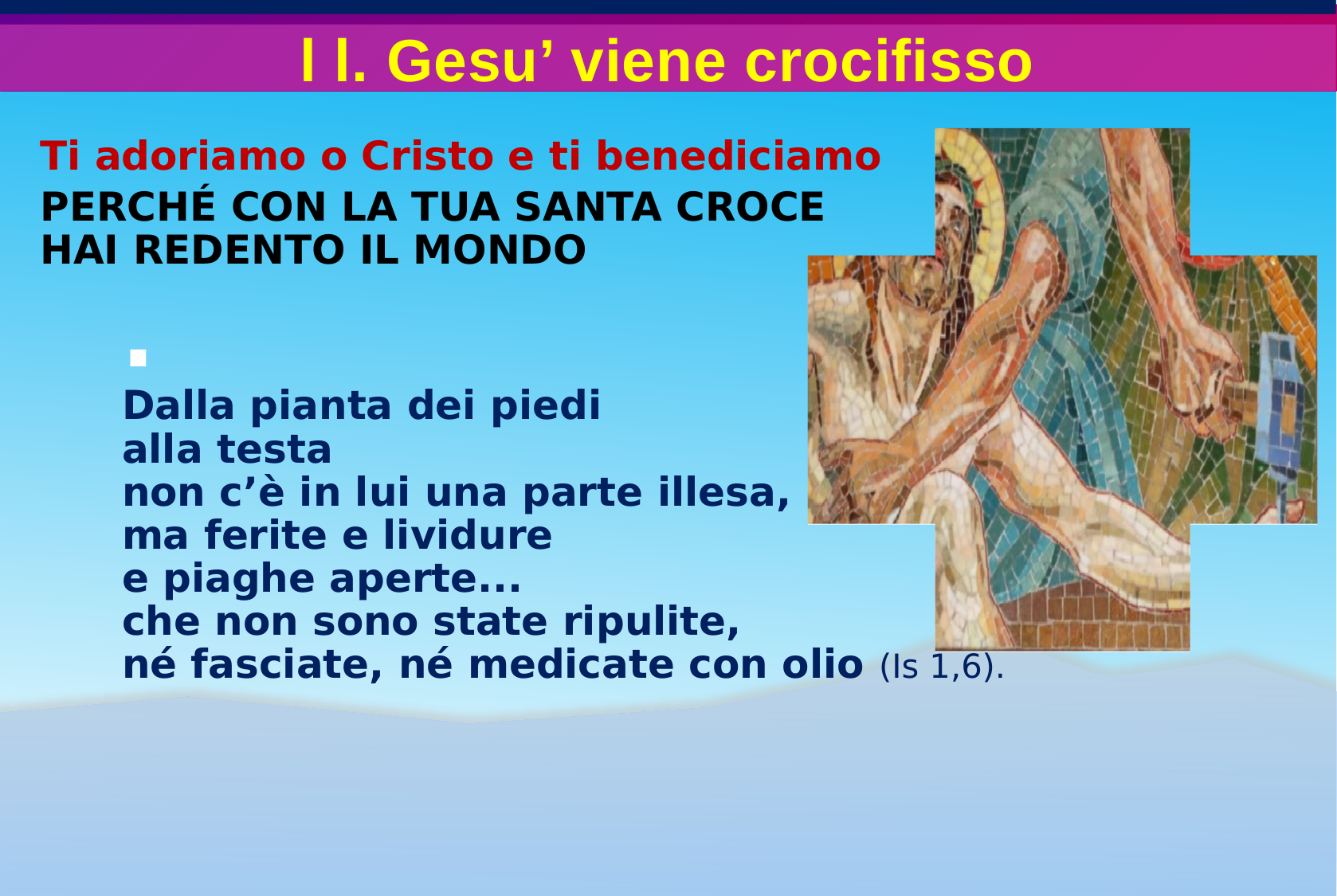

# l l. Gesu’ viene crocifisso

Ti adoriamo o Cristo e ti benediciamo
PERCHÉ CON LA TUA SANTA CROCE
HAI REDENTO IL MONDO

.
Dalla pianta dei piedi
alla testa
non c’è in lui una parte illesa,
ma ferite e lividure
e piaghe aperte...
che non sono state ripulite,
né fasciate, né medicate con olio (Is 1,6).